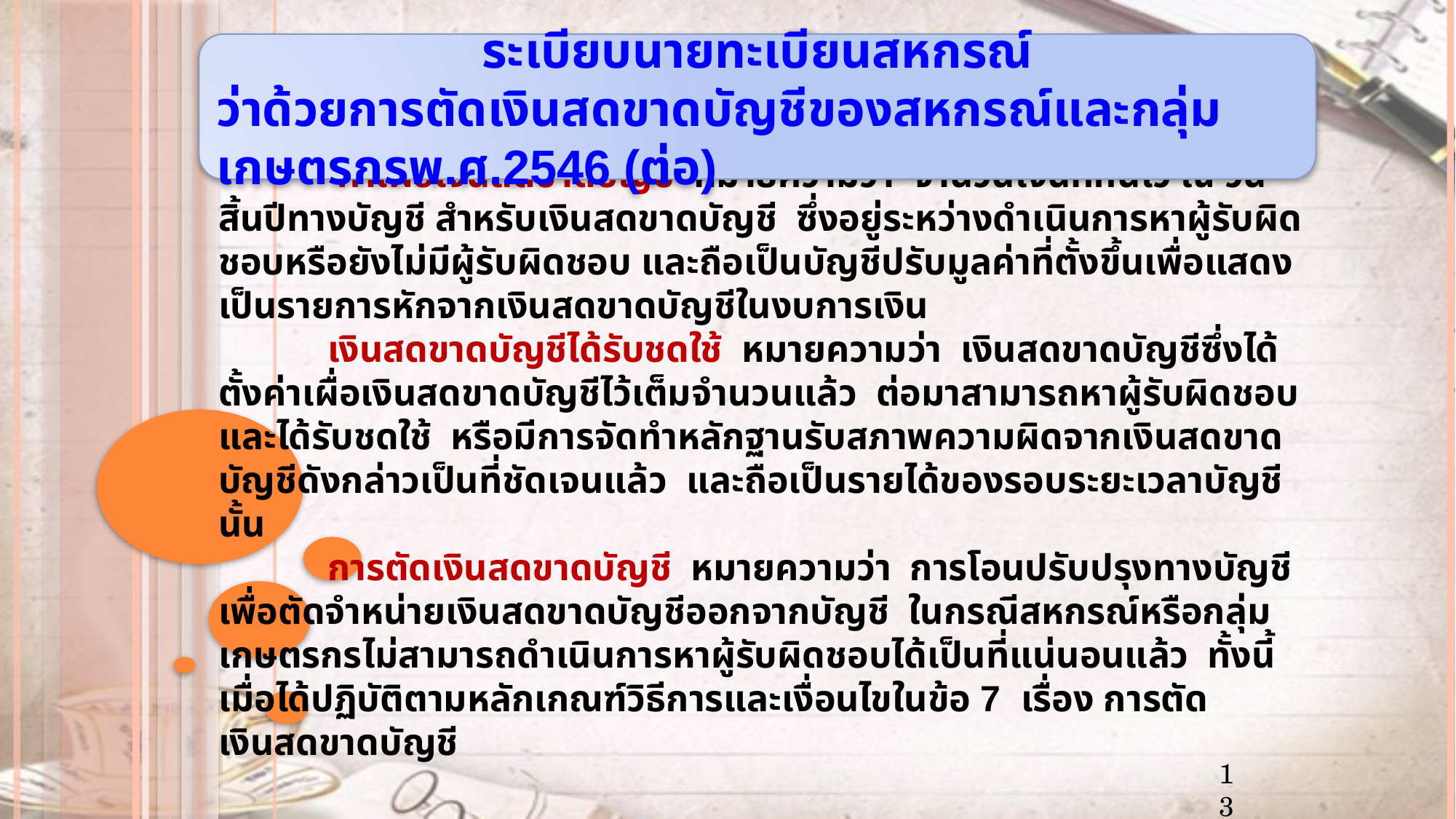

ระเบียบนายทะเบียนสหกรณ์
ว่าด้วยการตัดเงินสดขาดบัญชีของสหกรณ์และกลุ่มเกษตรกรพ.ศ.2546 (ต่อ)

	 ค่าเผื่อเงินสดขาดบัญชี  หมายความว่า  จำนวนเงินที่กันไว้ ณ วันสิ้นปีทางบัญชี สำหรับเงินสดขาดบัญชี  ซึ่งอยู่ระหว่างดำเนินการหาผู้รับผิดชอบหรือยังไม่มีผู้รับผิดชอบ และถือเป็นบัญชีปรับมูลค่าที่ตั้งขึ้นเพื่อแสดงเป็นรายการหักจากเงินสดขาดบัญชีในงบการเงิน
	เงินสดขาดบัญชีได้รับชดใช้  หมายความว่า  เงินสดขาดบัญชีซึ่งได้ตั้งค่าเผื่อเงินสดขาดบัญชีไว้เต็มจำนวนแล้ว  ต่อมาสามารถหาผู้รับผิดชอบและได้รับชดใช้  หรือมีการจัดทำหลักฐานรับสภาพความผิดจากเงินสดขาดบัญชีดังกล่าวเป็นที่ชัดเจนแล้ว  และถือเป็นรายได้ของรอบระยะเวลาบัญชีนั้น
	การตัดเงินสดขาดบัญชี  หมายความว่า  การโอนปรับปรุงทางบัญชีเพื่อตัดจำหน่ายเงินสดขาดบัญชีออกจากบัญชี  ในกรณีสหกรณ์หรือกลุ่มเกษตรกรไม่สามารถดำเนินการหาผู้รับผิดชอบได้เป็นที่แน่นอนแล้ว  ทั้งนี้  เมื่อได้ปฏิบัติตามหลักเกณฑ์วิธีการและเงื่อนไขในข้อ 7  เรื่อง การตัดเงินสดขาดบัญชี
13